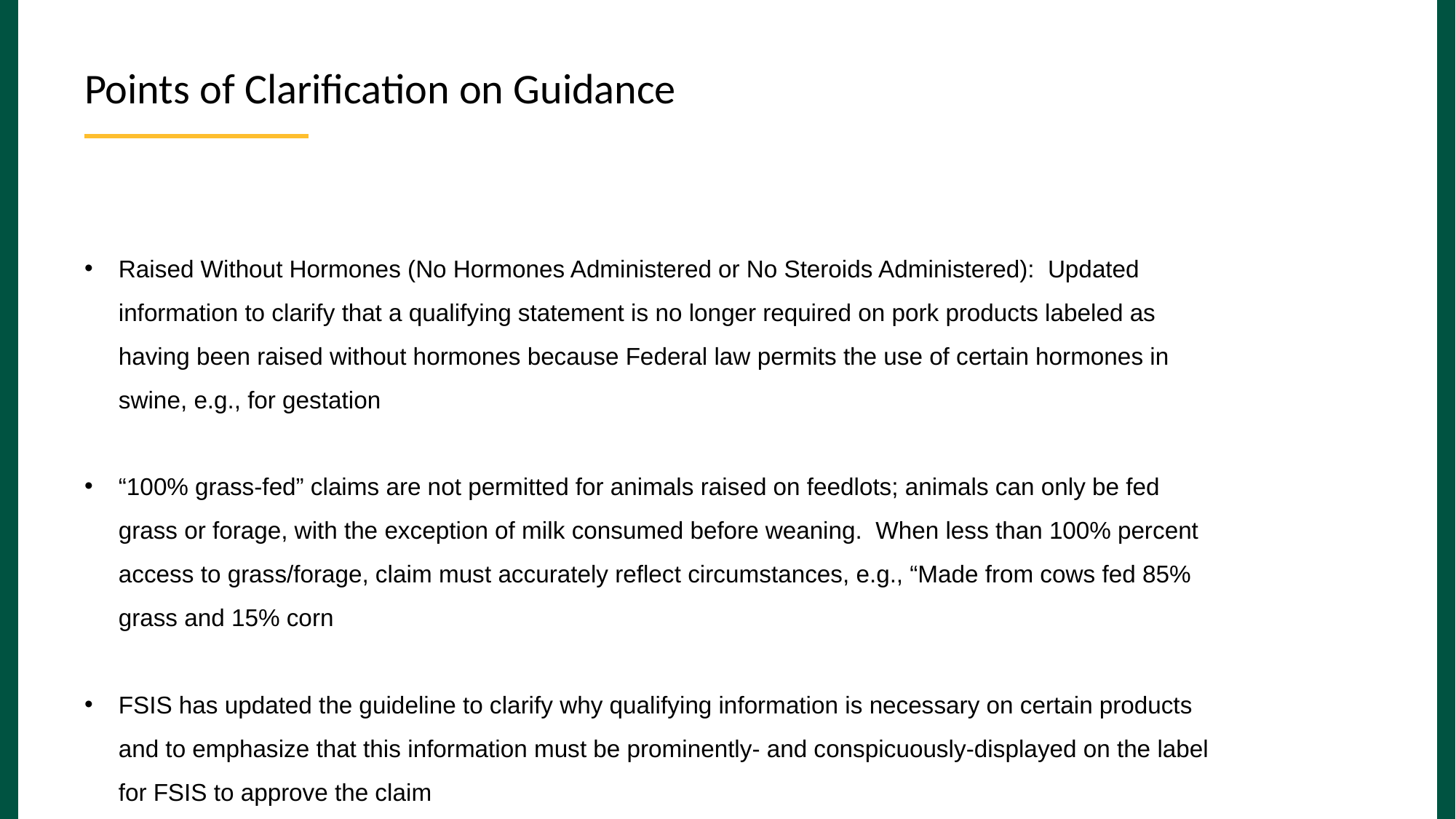

Points of Clarification on Guidance
Raised Without Hormones (No Hormones Administered or No Steroids Administered):  Updated information to clarify that a qualifying statement is no longer required on pork products labeled as having been raised without hormones because Federal law permits the use of certain hormones in swine, e.g., for gestation

“100% grass-fed” claims are not permitted for animals raised on feedlots; animals can only be fed grass or forage, with the exception of milk consumed before weaning.  When less than 100% percent access to grass/forage, claim must accurately reflect circumstances, e.g., “Made from cows fed 85% grass and 15% corn

FSIS has updated the guideline to clarify why qualifying information is necessary on certain products and to emphasize that this information must be prominently- and conspicuously-displayed on the label for FSIS to approve the claim